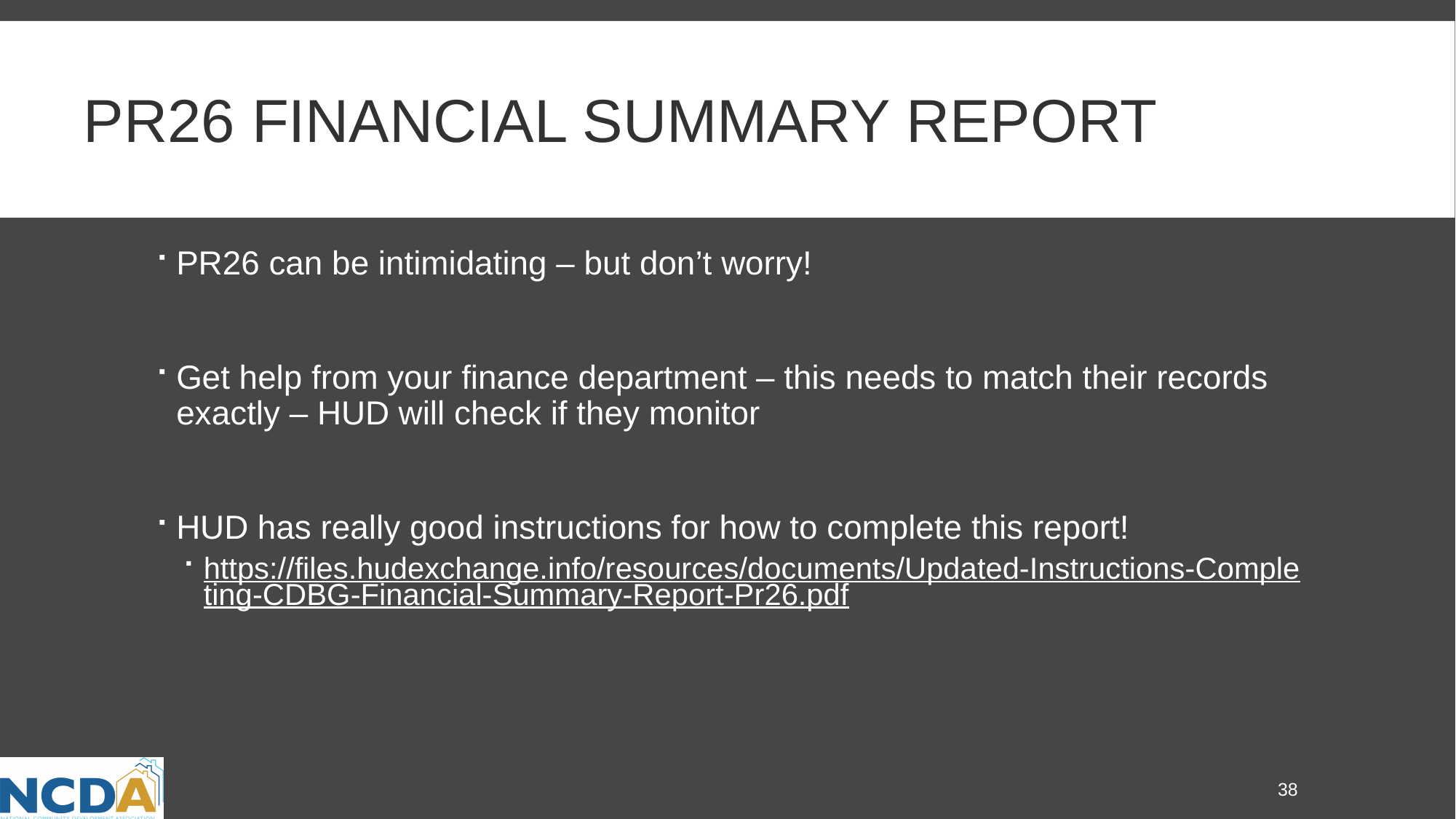

# PR26 Financial Summary Report
PR26 can be intimidating – but don’t worry!

Get help from your finance department – this needs to match their records exactly – HUD will check if they monitor

HUD has really good instructions for how to complete this report!
https://files.hudexchange.info/resources/documents/Updated-Instructions-Completing-CDBG-Financial-Summary-Report-Pr26.pdf
38